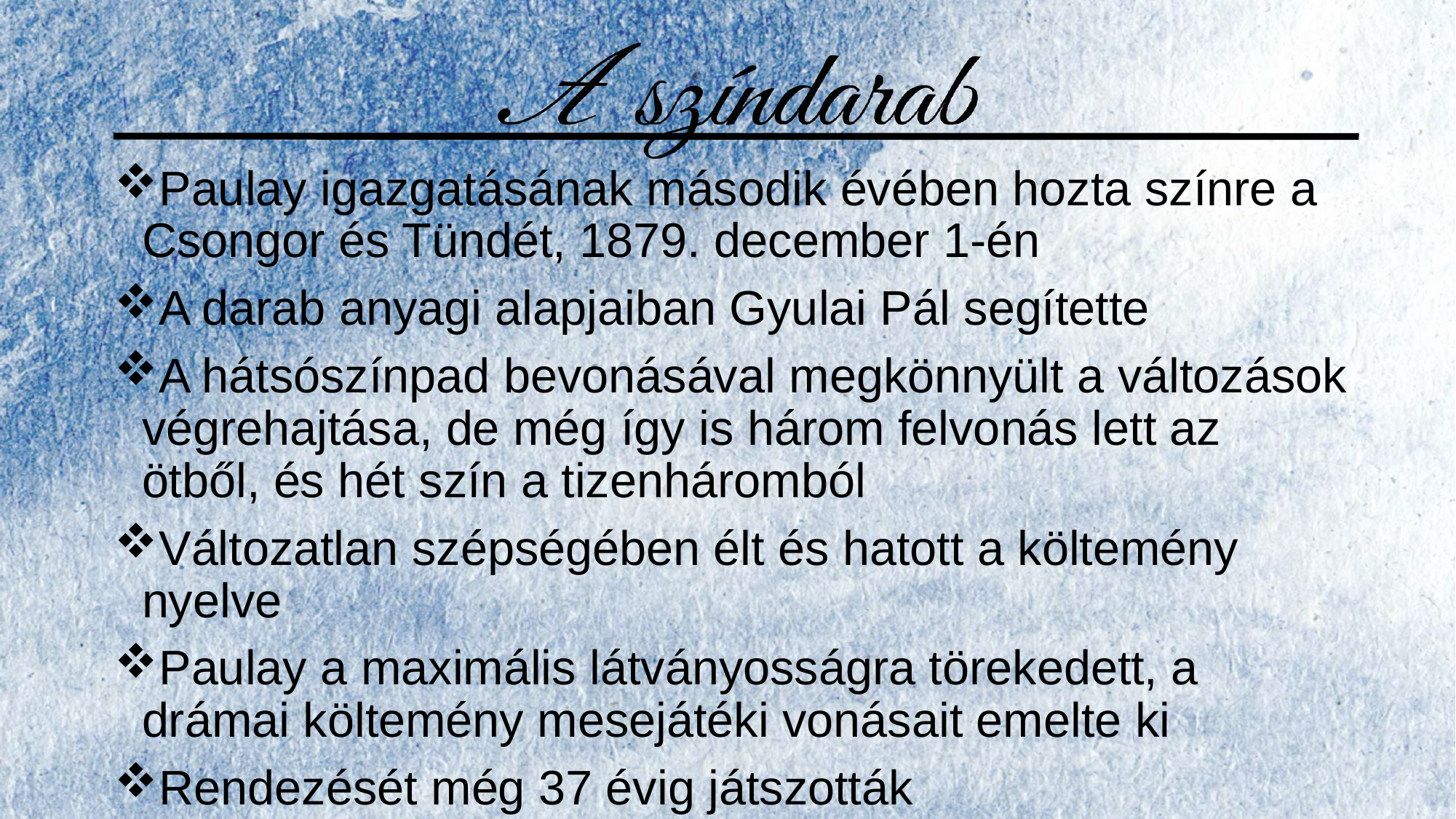

Paulay igazgatásának második évében hozta színre a Csongor és Tündét, 1879. december 1-én
A darab anyagi alapjaiban Gyulai Pál segítette
A hátsószínpad bevonásával megkönnyült a változások végrehajtása, de még így is három felvonás lett az ötből, és hét szín a tizenháromból
Változatlan szépségében élt és hatott a költemény nyelve
Paulay a maximális látványosságra törekedett, a drámai költemény mesejátéki vonásait emelte ki
Rendezését még 37 évig játszották